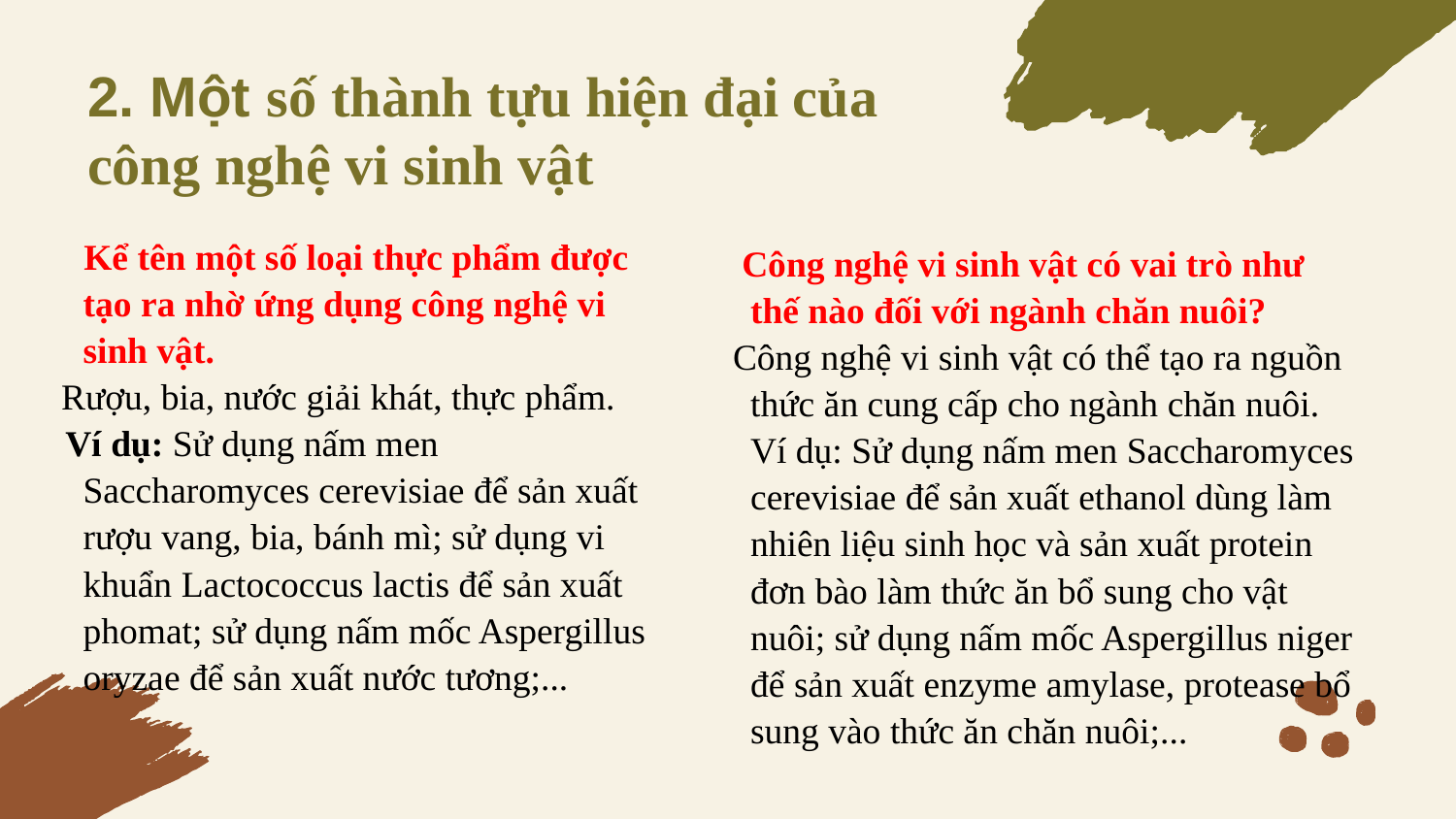

2. Một số thành tựu hiện đại của công nghệ vi sinh vật
     Công nghệ vi sinh vật có vai trò như thế nào đối với ngành chăn nuôi?
    Công nghệ vi sinh vật có thể tạo ra nguồn thức ăn cung cấp cho ngành chăn nuôi. Ví dụ: Sử dụng nấm men Saccharomyces cerevisiae để sản xuất ethanol dùng làm nhiên liệu sinh học và sản xuất protein đơn bào làm thức ăn bổ sung cho vật nuôi; sử dụng nấm mốc Aspergillus niger để sản xuất enzyme amylase, protease bổ sung vào thức ăn chăn nuôi;...

      Kể tên một số loại thực phẩm được tạo ra nhờ ứng dụng công nghệ vi sinh vật.
Rượu, bia, nước giải khát, thực phẩm.
    Ví dụ: Sử dụng nấm men Saccharomyces cerevisiae để sản xuất rượu vang, bia, bánh mì; sử dụng vi khuẩn Lactococcus lactis để sản xuất phomat; sử dụng nấm mốc Aspergillus oryzae để sản xuất nước tương;...